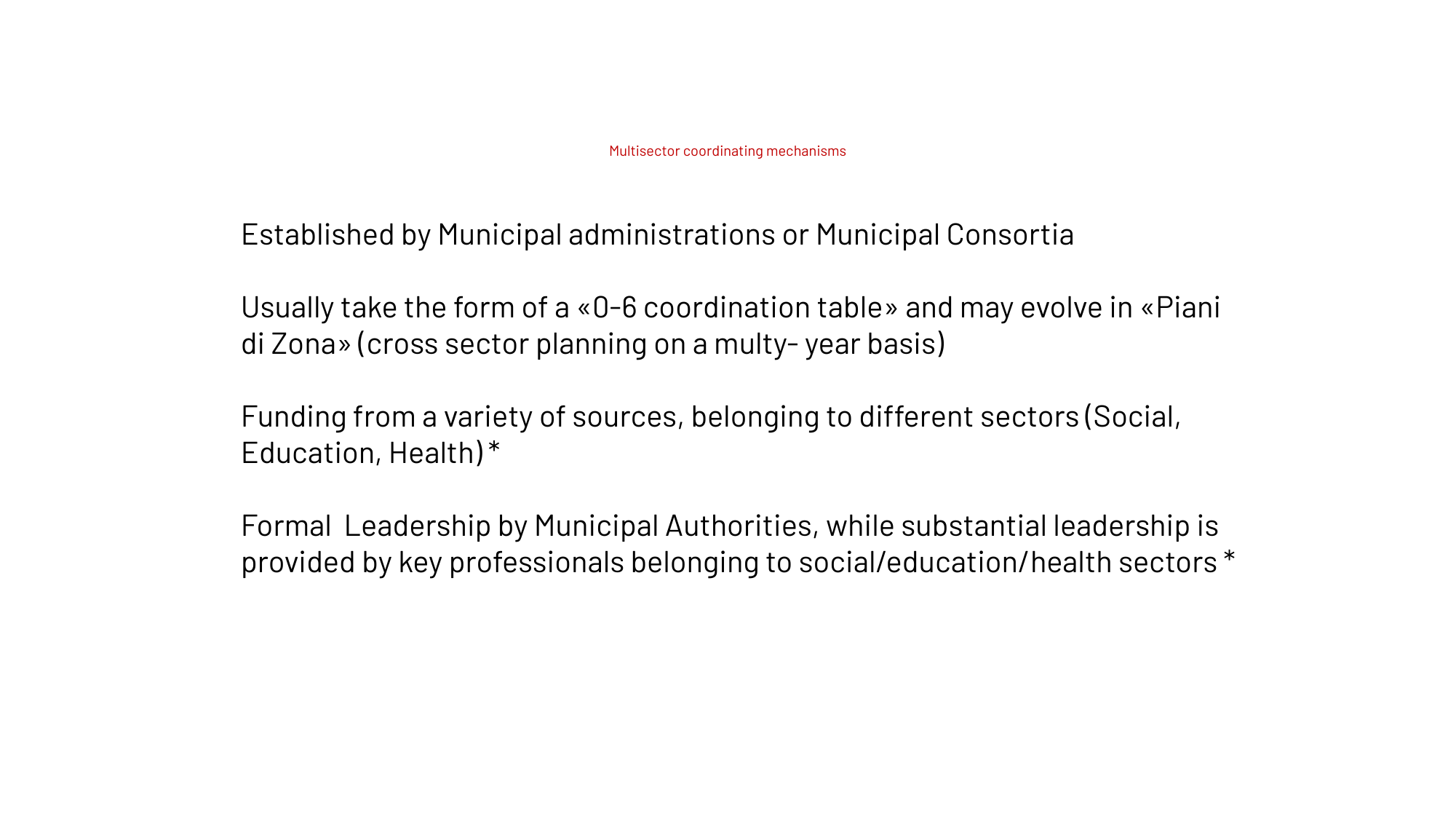

# Multisector coordinating mechanisms
Established by Municipal administrations or Municipal Consortia

Usually take the form of a «0-6 coordination table» and may evolve in «Piani di Zona» (cross sector planning on a multy- year basis)

Funding from a variety of sources, belonging to different sectors (Social, Education, Health) *

Formal  Leadership by Municipal Authorities, while substantial leadership is provided by key professionals belonging to social/education/health sectors *